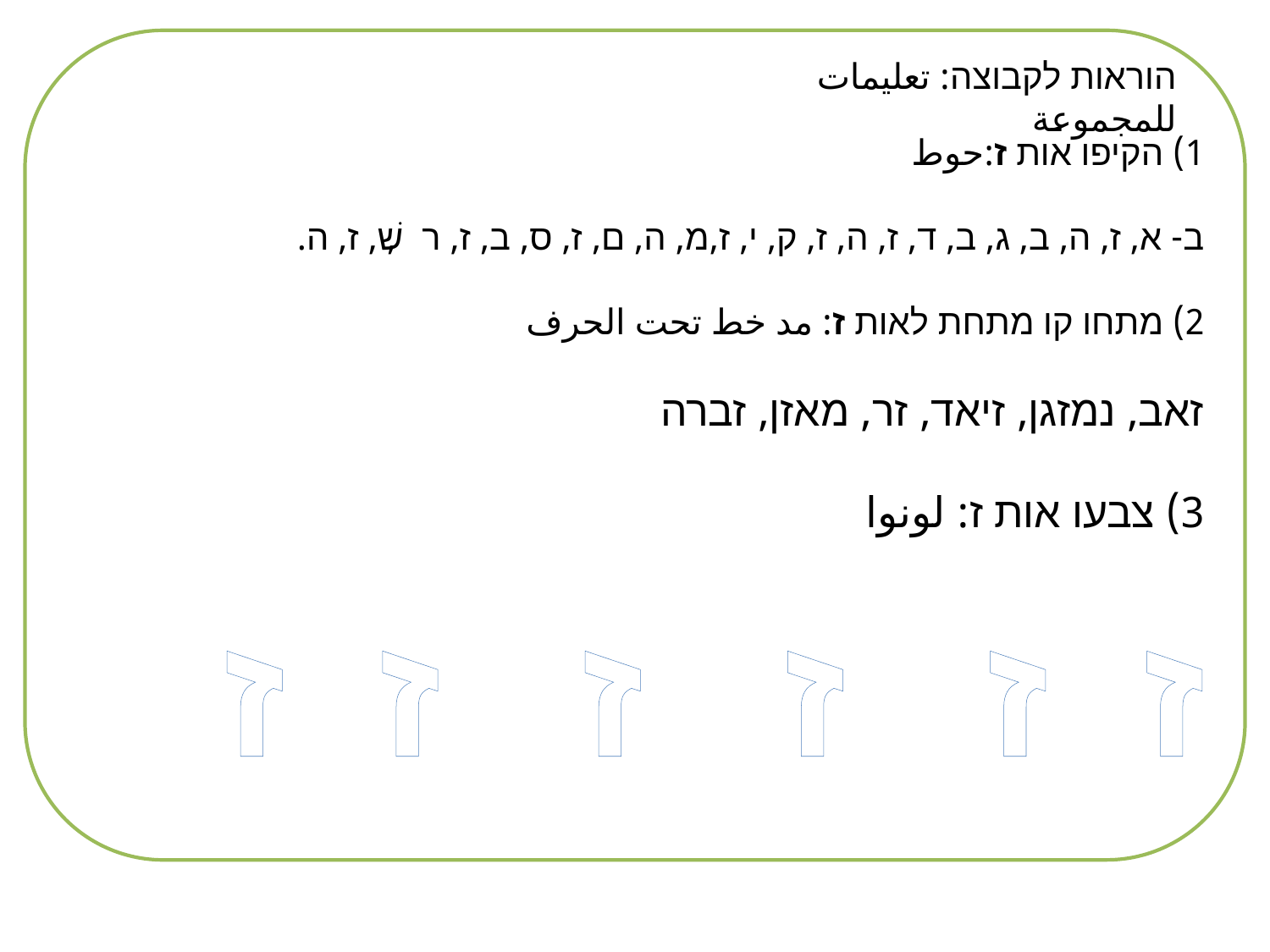

הוראות לקבוצה: تعليمات للمجموعة
1) הקיפו אות ז:حوط

ב- א, ז, ה, ב, ג, ב, ד, ז, ה, ז, ק, י, ז,מ, ה, ם, ז, ס, ב, ז, ר, שׁ, ז, ה.

2) מתחו קו מתחת לאות ז: مد خط تحت الحرف

זאב, נמזגן, זיאד, זר, מאזן, זברה

3) צבעו אות ז: لونوا

ז	  ז   ז   ז   ז  ז